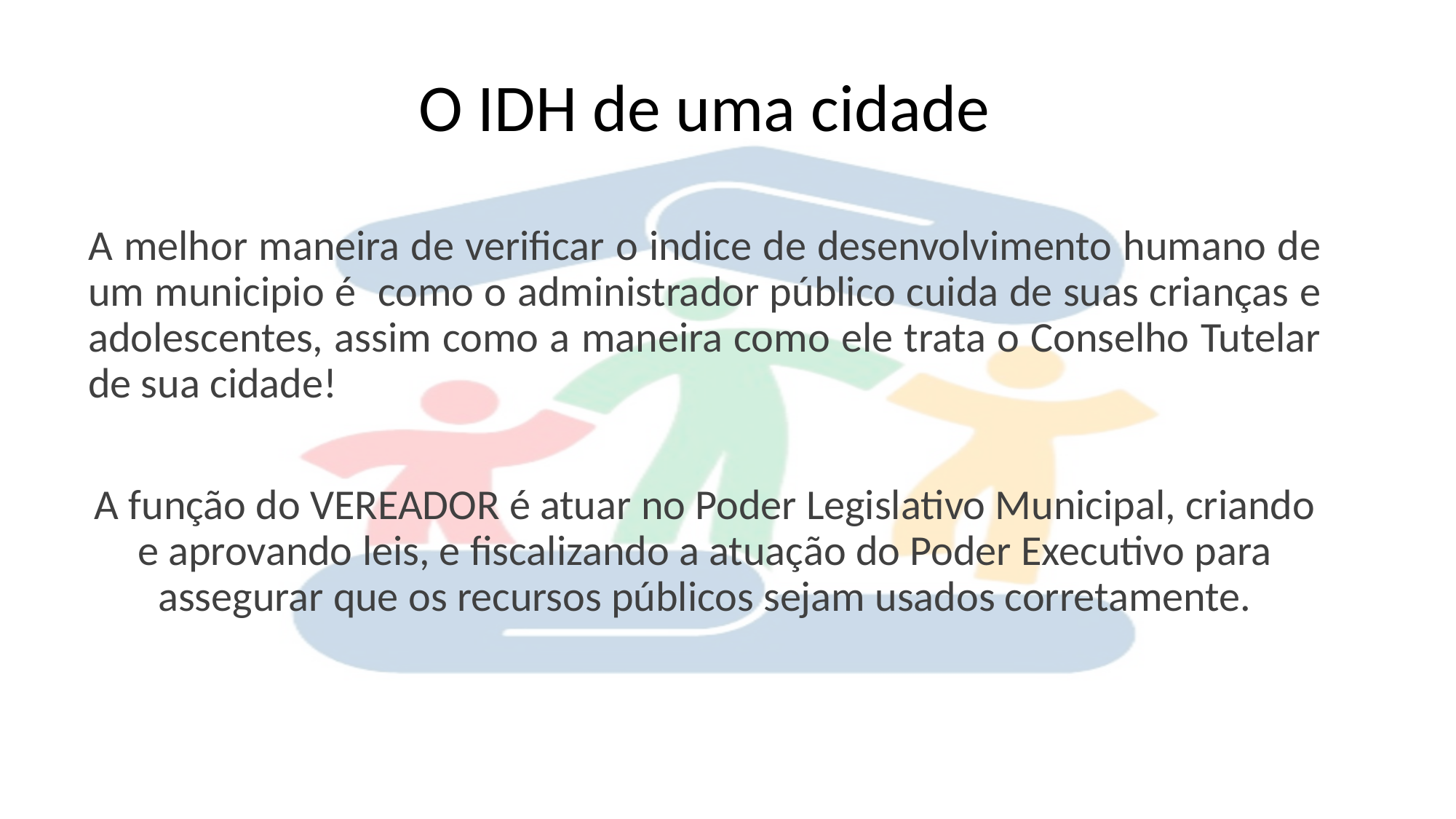

# O IDH de uma cidade
A melhor maneira de verificar o indice de desenvolvimento humano de um municipio é  como o administrador público cuida de suas crianças e adolescentes, assim como a maneira como ele trata o Conselho Tutelar de sua cidade!

A função do VEREADOR é atuar no Poder Legislativo Municipal, criando e aprovando leis, e fiscalizando a atuação do Poder Executivo para assegurar que os recursos públicos sejam usados corretamente.